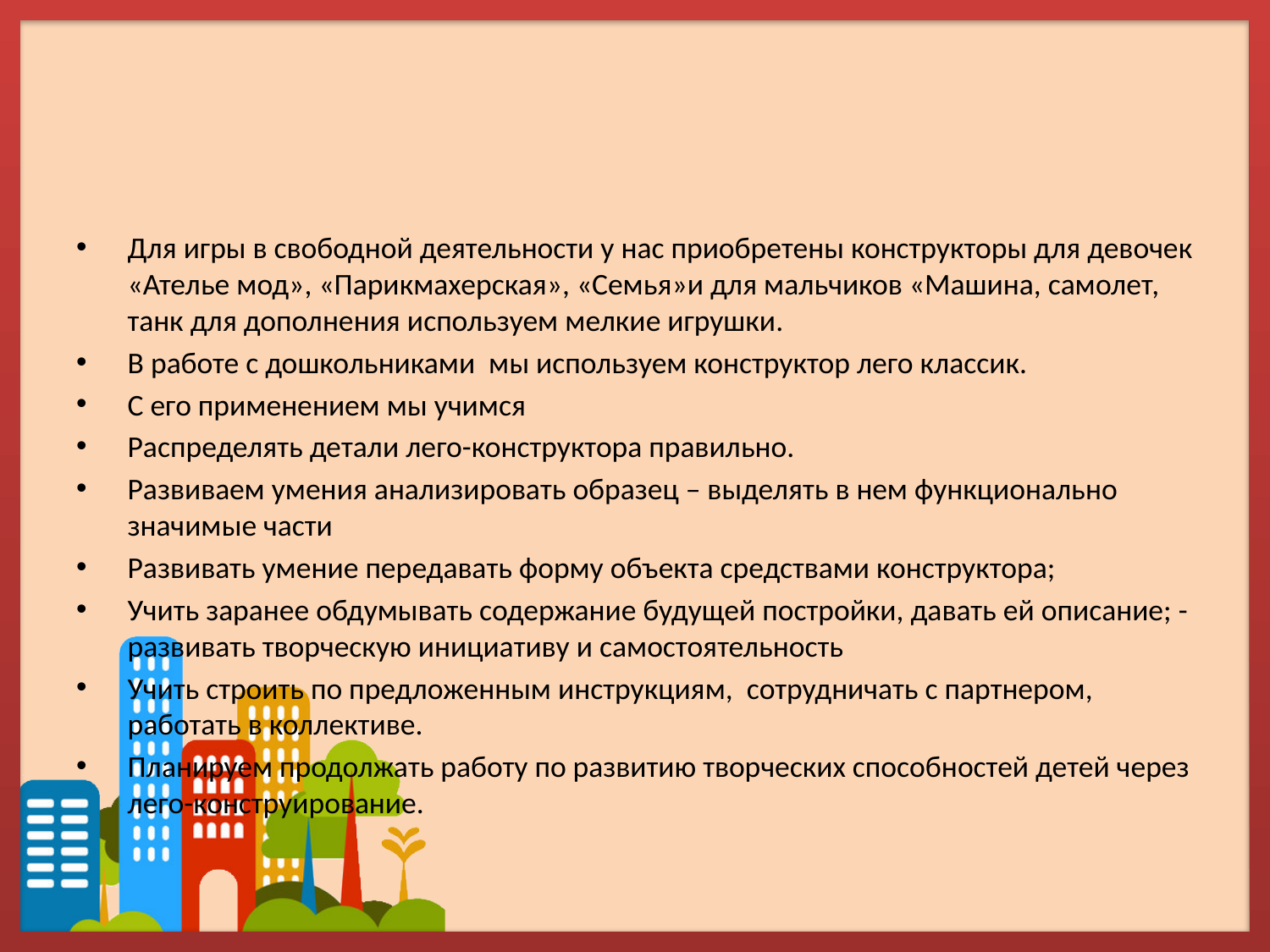

#
Для игры в свободной деятельности у нас приобретены конструкторы для девочек «Ателье мод», «Парикмахерская», «Семья»и для мальчиков «Машина, самолет, танк для дополнения используем мелкие игрушки.
В работе с дошкольниками  мы используем конструктор лего классик.
С его применением мы учимся
Распределять детали лего-конструктора правильно.
Развиваем умения анализировать образец – выделять в нем функционально значимые части
Развивать умение передавать форму объекта средствами конструктора;
Учить заранее обдумывать содержание будущей постройки, давать ей описание; - развивать творческую инициативу и самостоятельность
Учить строить по предложенным инструкциям,  сотрудничать с партнером,   работать в коллективе.
Планируем продолжать работу по развитию творческих способностей детей через лего-конструирование.